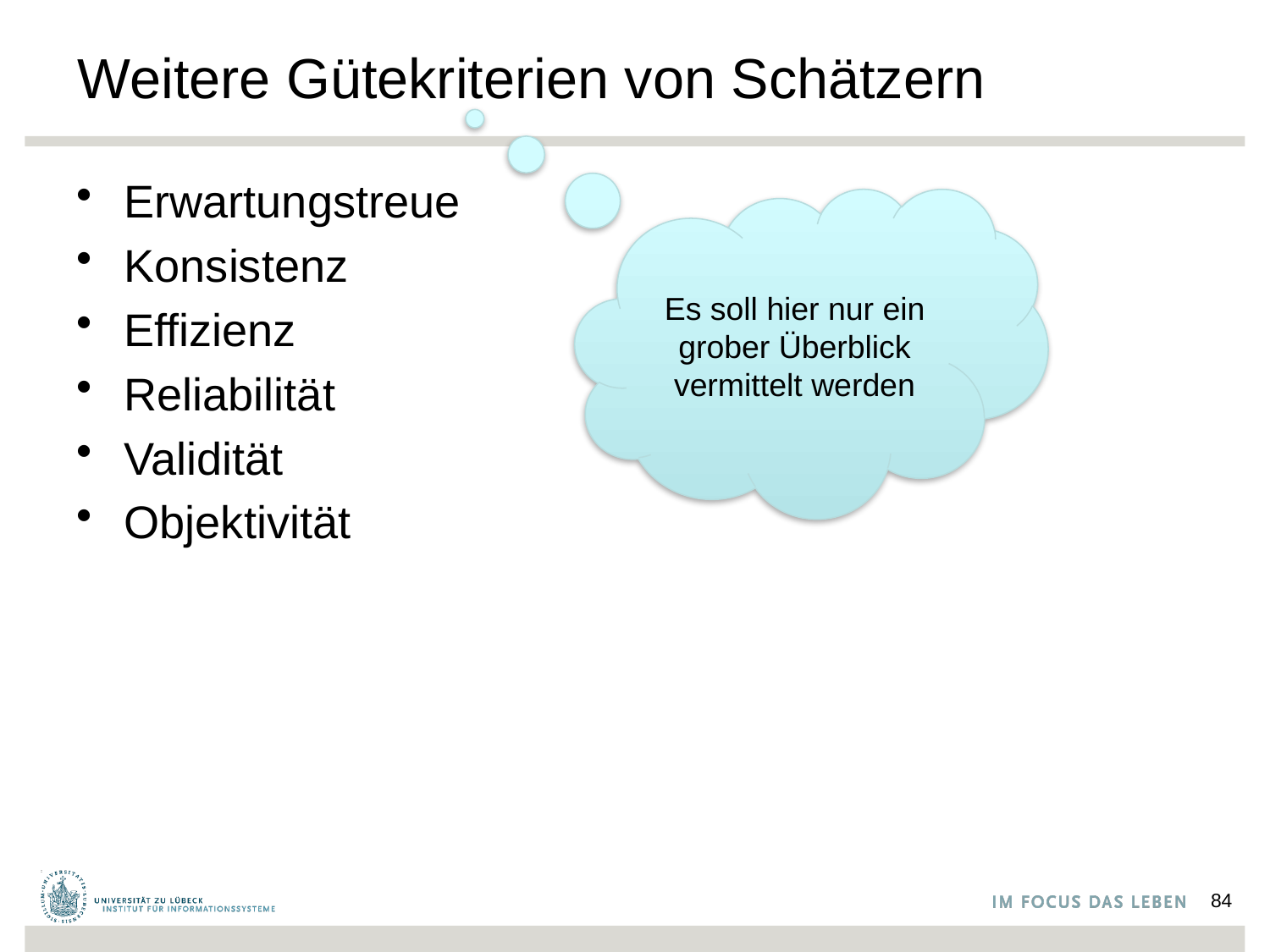

# Weitere Gütekriterien von Schätzern
Erwartungstreue
Konsistenz
Effizienz
Reliabilität
Validität
Objektivität
Es soll hier nur ein grober Überblick vermittelt werden
84